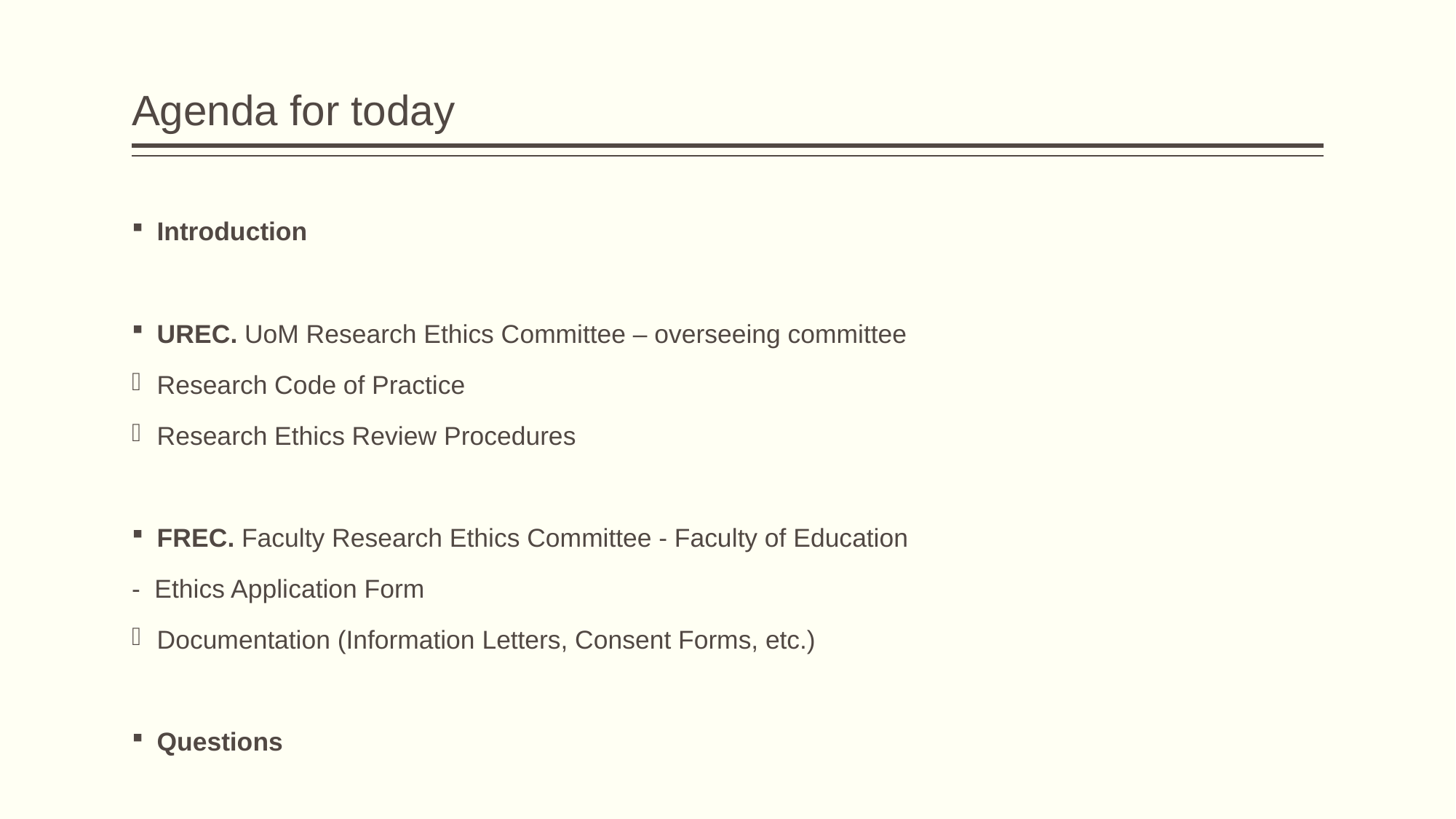

# Agenda for today
Introduction

UREC. UoM Research Ethics Committee – overseeing committee
Research Code of Practice
Research Ethics Review Procedures

FREC. Faculty Research Ethics Committee - Faculty of Education
-  Ethics Application Form
Documentation (Information Letters, Consent Forms, etc.)

Questions